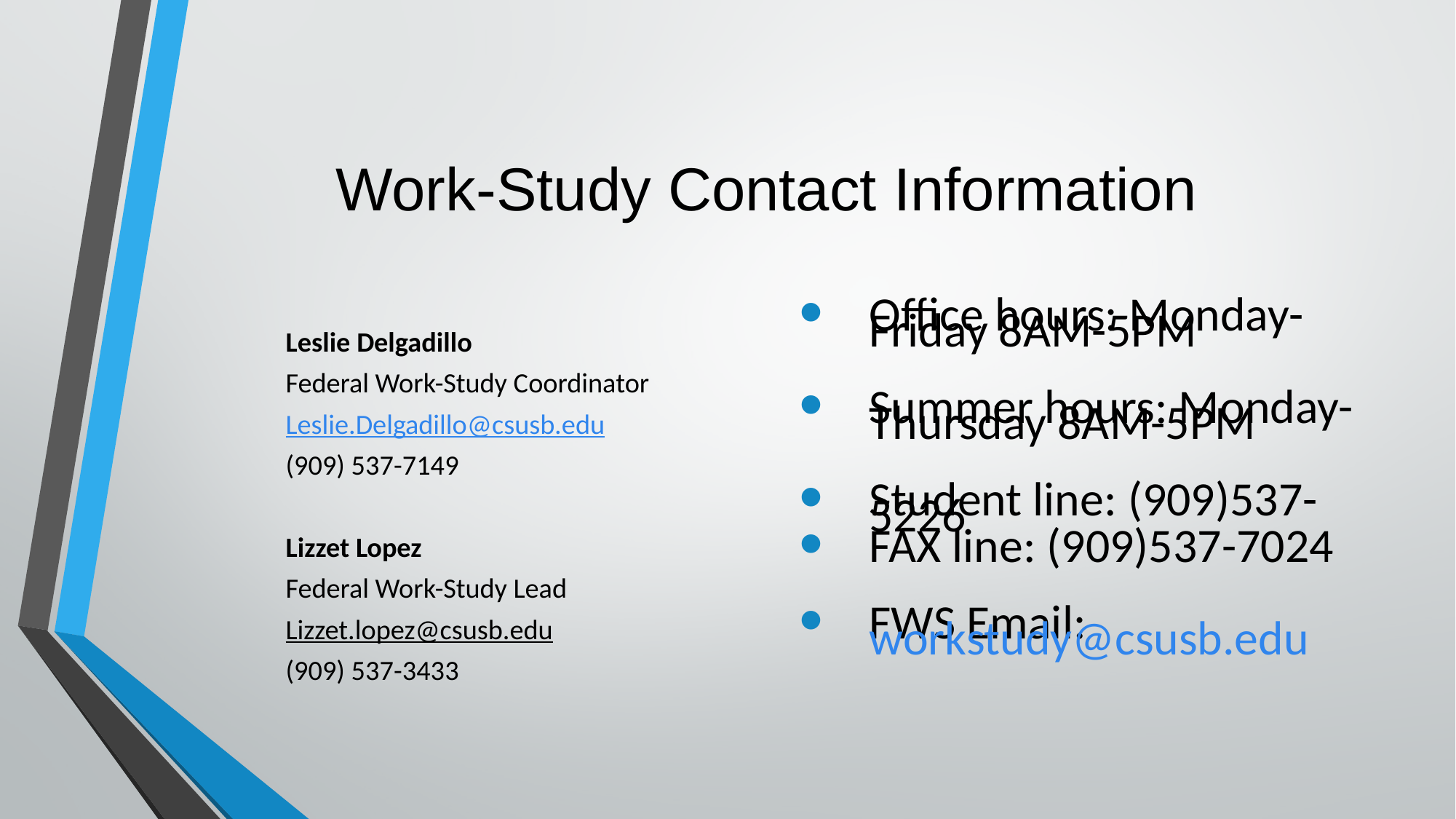

# Work-Study Contact Information
Leslie Delgadillo
Federal Work-Study Coordinator
Leslie.Delgadillo@csusb.edu
(909) 537-7149

Lizzet Lopez
Federal Work-Study Lead
Lizzet.lopez@csusb.edu
(909) 537-3433

Office hours: Monday-Friday 8AM-5PM​

Summer hours: Monday-Thursday 8AM-5PM​

Student line: (909)537-5226​
FAX line: (909)537-7024​

FWS Email: workstudy@csusb.edu